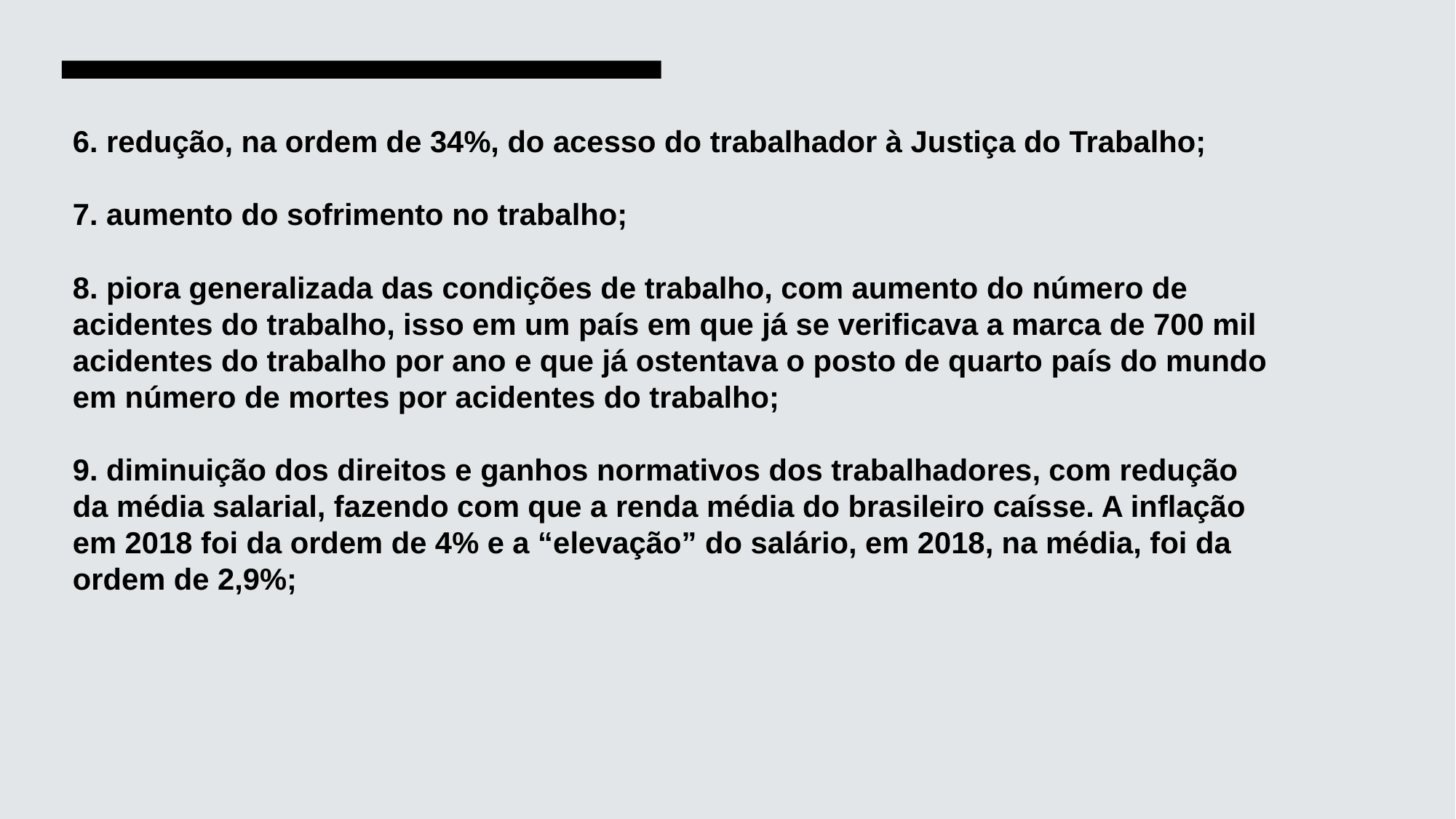

# 6. redução, na ordem de 34%, do acesso do trabalhador à Justiça do Trabalho; 7. aumento do sofrimento no trabalho; 8. piora generalizada das condições de trabalho, com aumento do número de acidentes do trabalho, isso em um país em que já se verificava a marca de 700 mil acidentes do trabalho por ano e que já ostentava o posto de quarto país do mundo em número de mortes por acidentes do trabalho; 9. diminuição dos direitos e ganhos normativos dos trabalhadores, com redução da média salarial, fazendo com que a renda média do brasileiro caísse. A inflação em 2018 foi da ordem de 4% e a “elevação” do salário, em 2018, na média, foi da ordem de 2,9%;